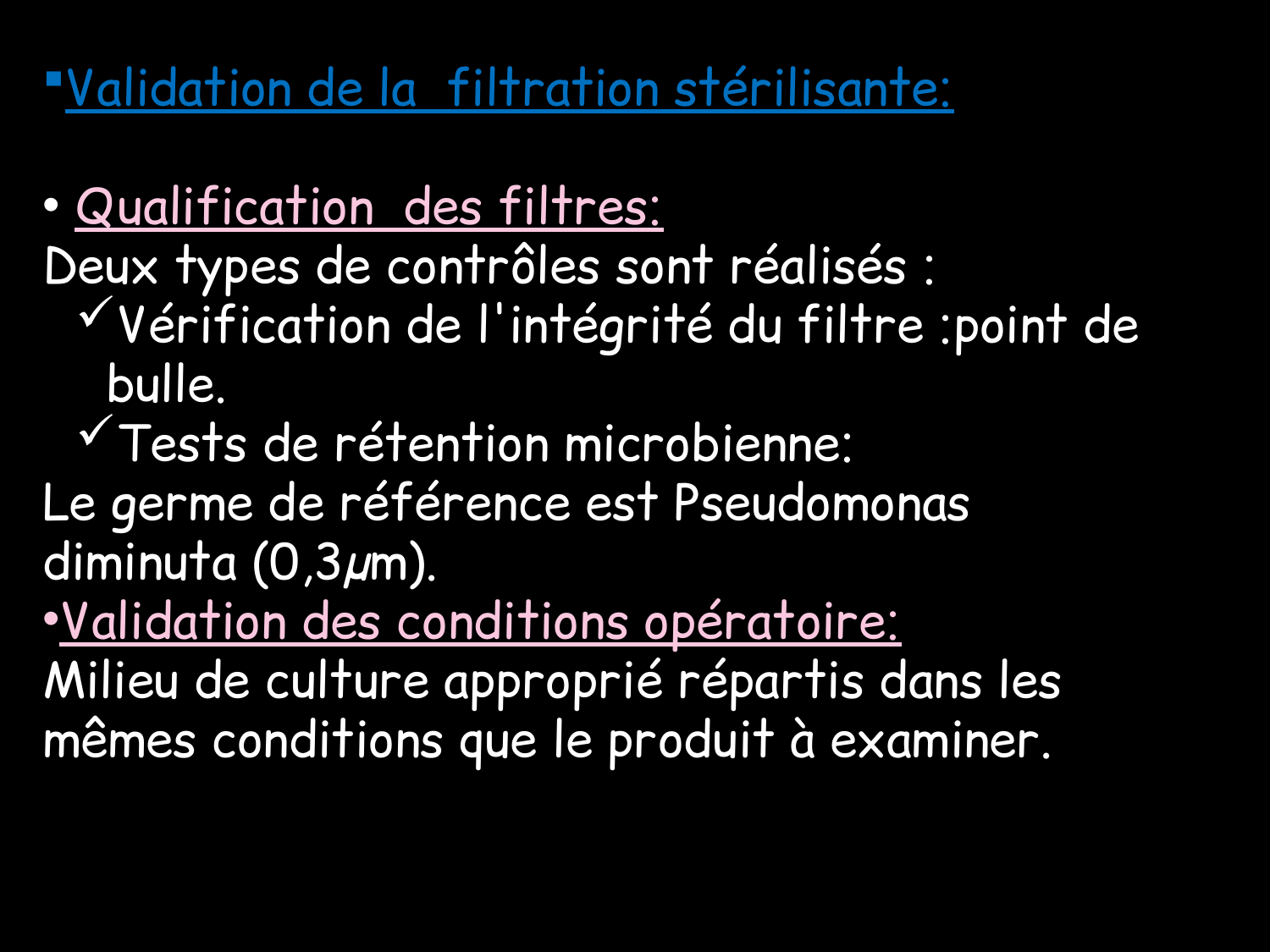

Validation de la  filtration stérilisante:

 Qualification  des filtres:
Deux types de contrôles sont réalisés :
Vérification de l'intégrité du filtre :point de bulle.
Tests de rétention microbienne:
Le germe de référence est Pseudomonas diminuta (0,3µm).
Validation des conditions opératoire:
Milieu de culture approprié répartis dans les mêmes conditions que le produit à examiner.